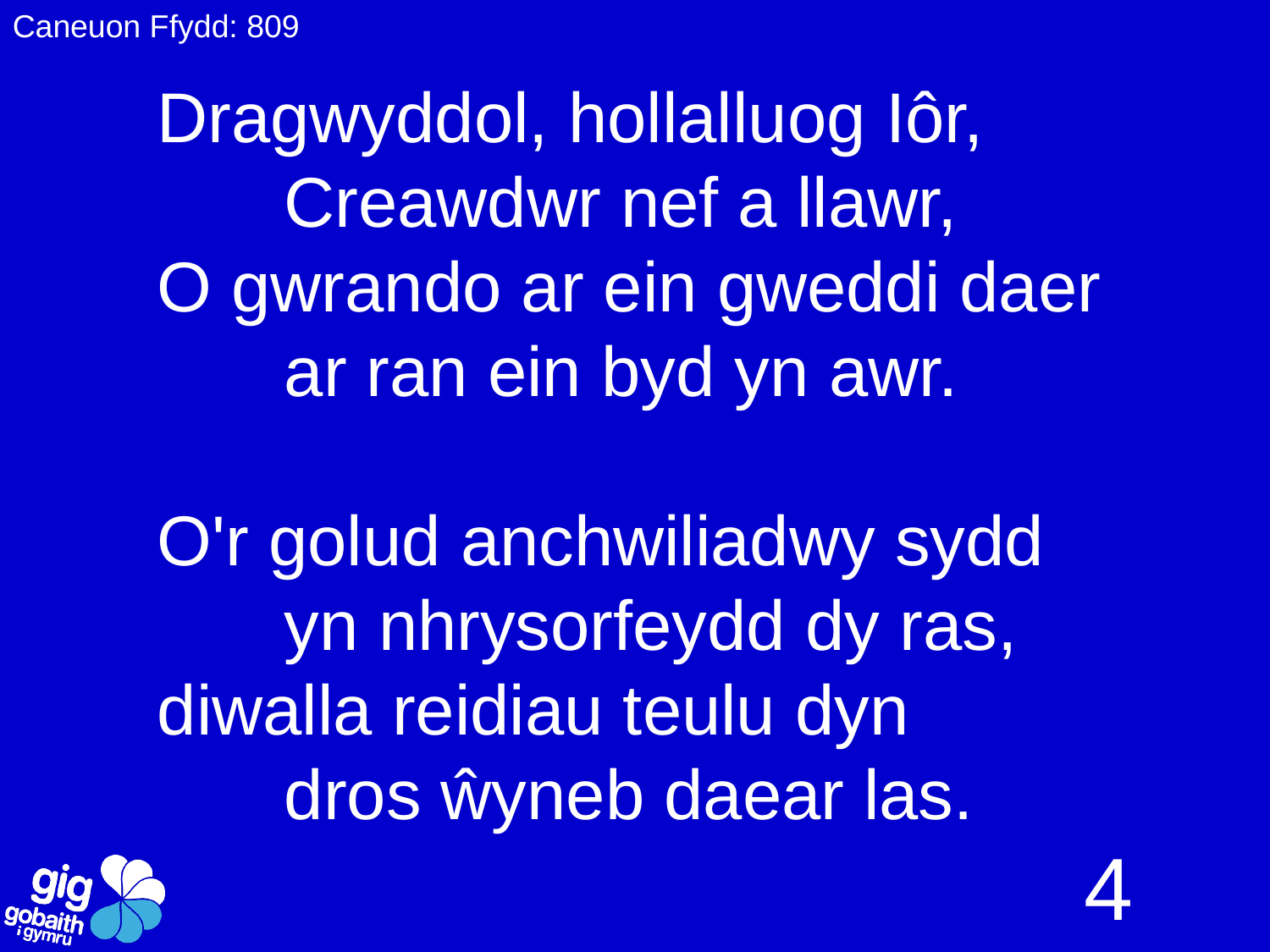

Caneuon Ffydd: 809

Dragwyddol, hollalluog Iôr,
	Creawdwr nef a llawr,
O gwrando ar ein gweddi daer
	ar ran ein byd yn awr.

O'r golud anchwiliadwy sydd
	yn nhrysorfeydd dy ras,
diwalla reidiau teulu dyn
	dros ŵyneb daear las.

4